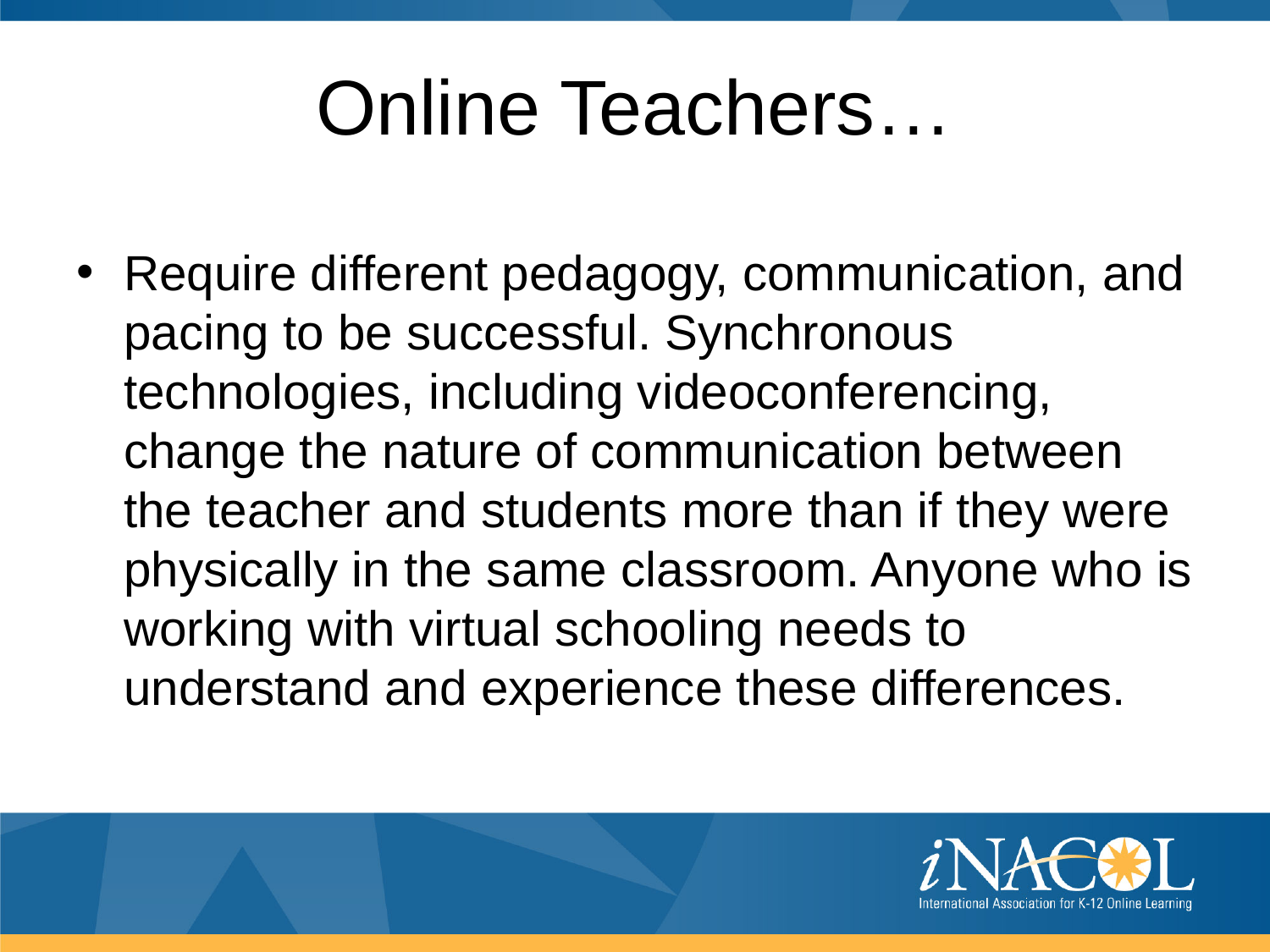

# Online Teachers…
Require different pedagogy, communication, and pacing to be successful. Synchronous technologies, including videoconferencing, change the nature of communication between the teacher and students more than if they were physically in the same classroom. Anyone who is working with virtual schooling needs to understand and experience these differences.